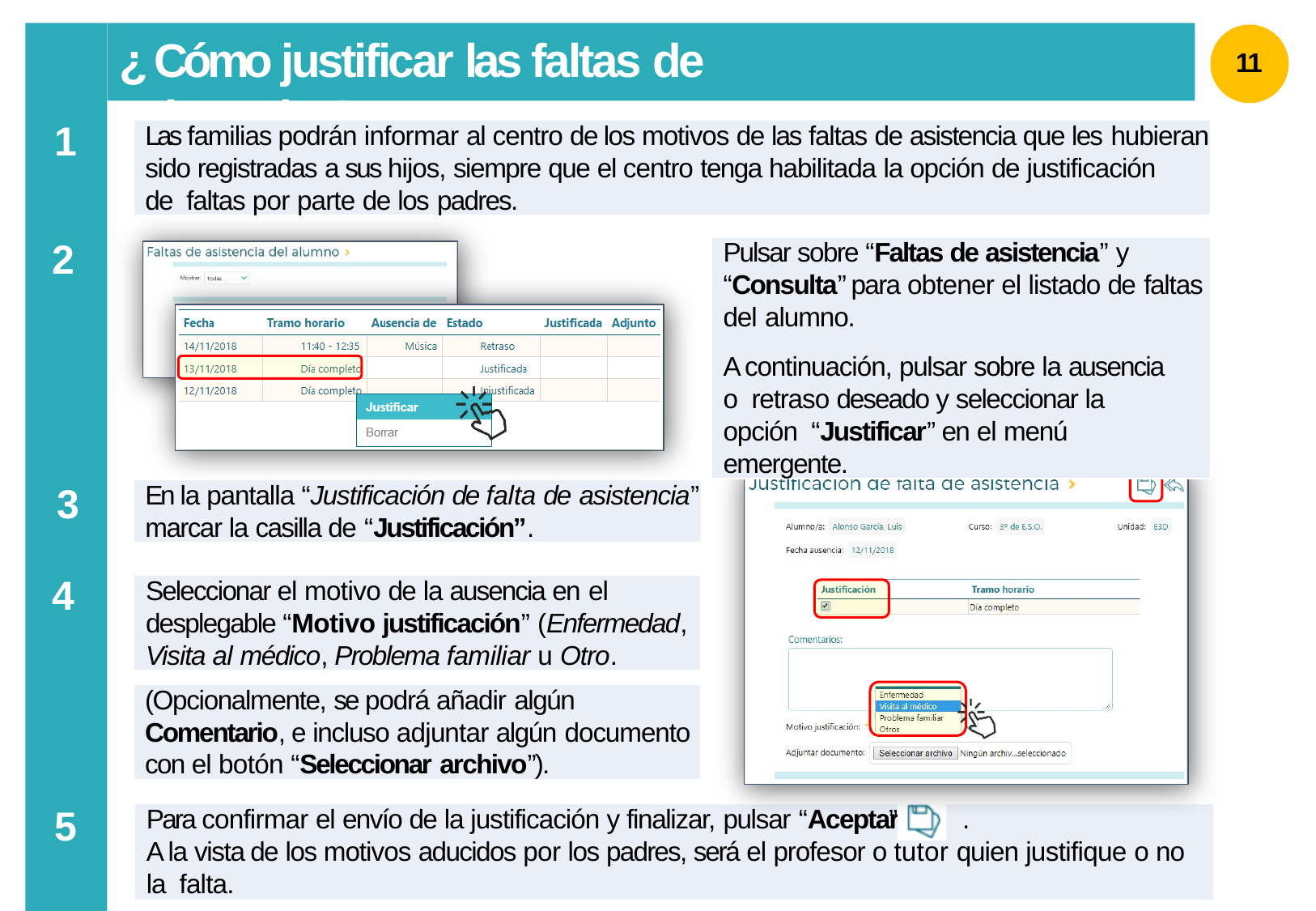

# ¿ Cómo justificar las faltas de asistencia ?
11
1
Las familias podrán informar al centro de los motivos de las faltas de asistencia que les hubieran
sido registradas a sus hijos, siempre que el centro tenga habilitada la opción de justificación de  faltas por parte de los padres.

2
Pulsar sobre “Faltas de asistencia” y
“Consulta” para obtener el listado de faltas
del alumno.
A continuación, pulsar sobre la ausencia o  retraso deseado y seleccionar la opción  “Justificar” en el menú emergente.

3
En la pantalla “Justificación de falta de asistencia”
marcar la casilla de “Justificación”.
4
Seleccionar el motivo de la ausencia en el
desplegable “Motivo justificación” (Enfermedad,
Visita al médico, Problema familiar u Otro.

(Opcionalmente, se podrá añadir algún
Comentario, e incluso adjuntar algún documento
con el botón “Seleccionar archivo”).

5
Para confirmar el envío de la justificación y finalizar, pulsar “Aceptar	.
A la vista de los motivos aducidos por los padres, será el profesor o tutor quien justifique o no la  falta.

”